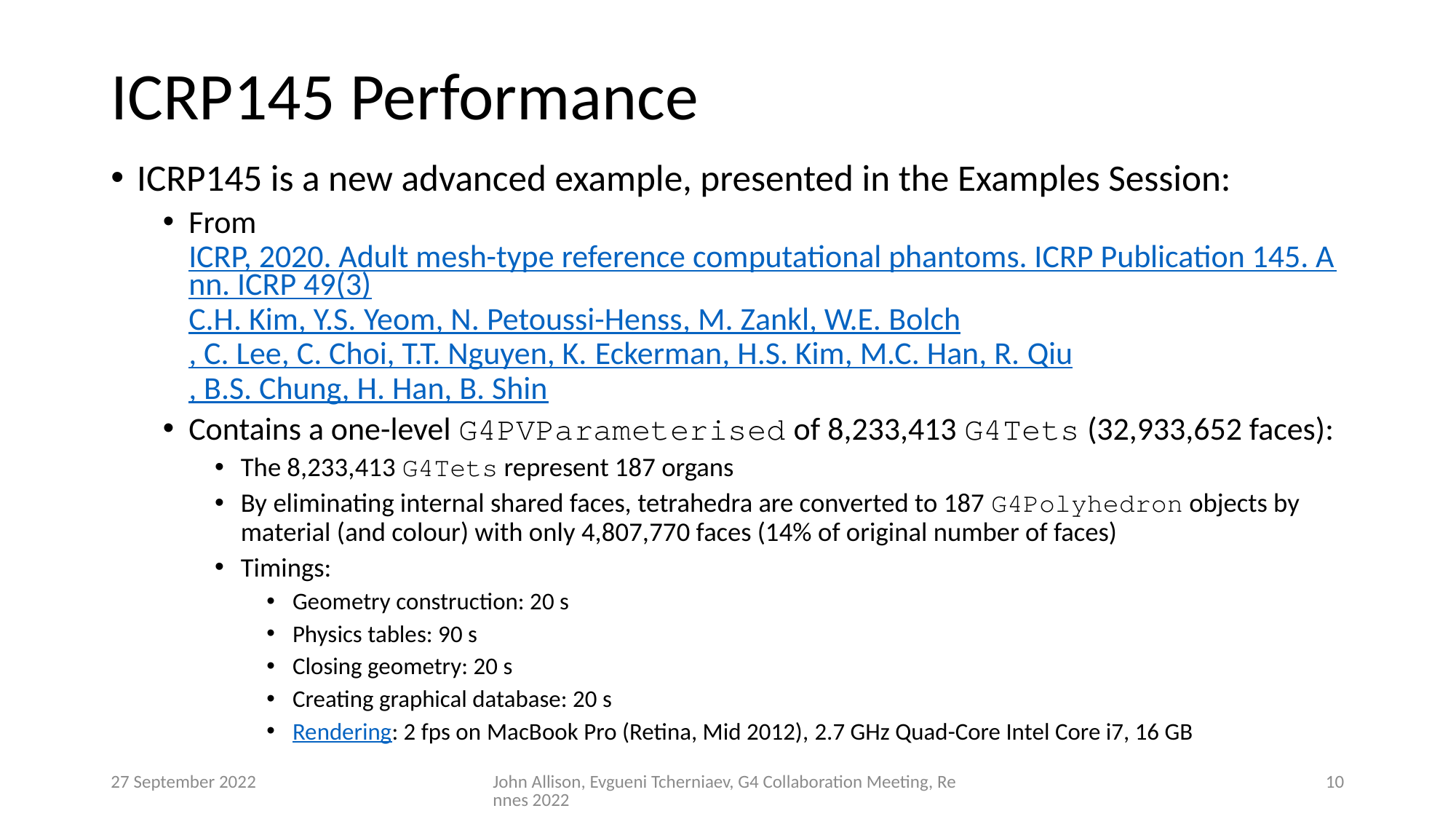

# ICRP145 Performance
ICRP145 is a new advanced example, presented in the Examples Session:
From ICRP, 2020. Adult mesh-type reference computational phantoms. ICRP Publication 145. Ann. ICRP 49(3)
C.H. Kim, Y.S. Yeom, N. Petoussi-Henss, M. Zankl, W.E. Bolch, C. Lee, C. Choi, T.T. Nguyen, K. Eckerman, H.S. Kim, M.C. Han, R. Qiu, B.S. Chung, H. Han, B. Shin
Contains a one-level G4PVParameterised of 8,233,413 G4Tets (32,933,652 faces):
The 8,233,413 G4Tets represent 187 organs
By eliminating internal shared faces, tetrahedra are converted to 187 G4Polyhedron objects by material (and colour) with only 4,807,770 faces (14% of original number of faces)
Timings:
Geometry construction: 20 s
Physics tables: 90 s
Closing geometry: 20 s
Creating graphical database: 20 s
Rendering: 2 fps on MacBook Pro (Retina, Mid 2012), 2.7 GHz Quad-Core Intel Core i7, 16 GB

27 September 2022
John Allison, Evgueni Tcherniaev, G4 Collaboration Meeting, Rennes 2022
10